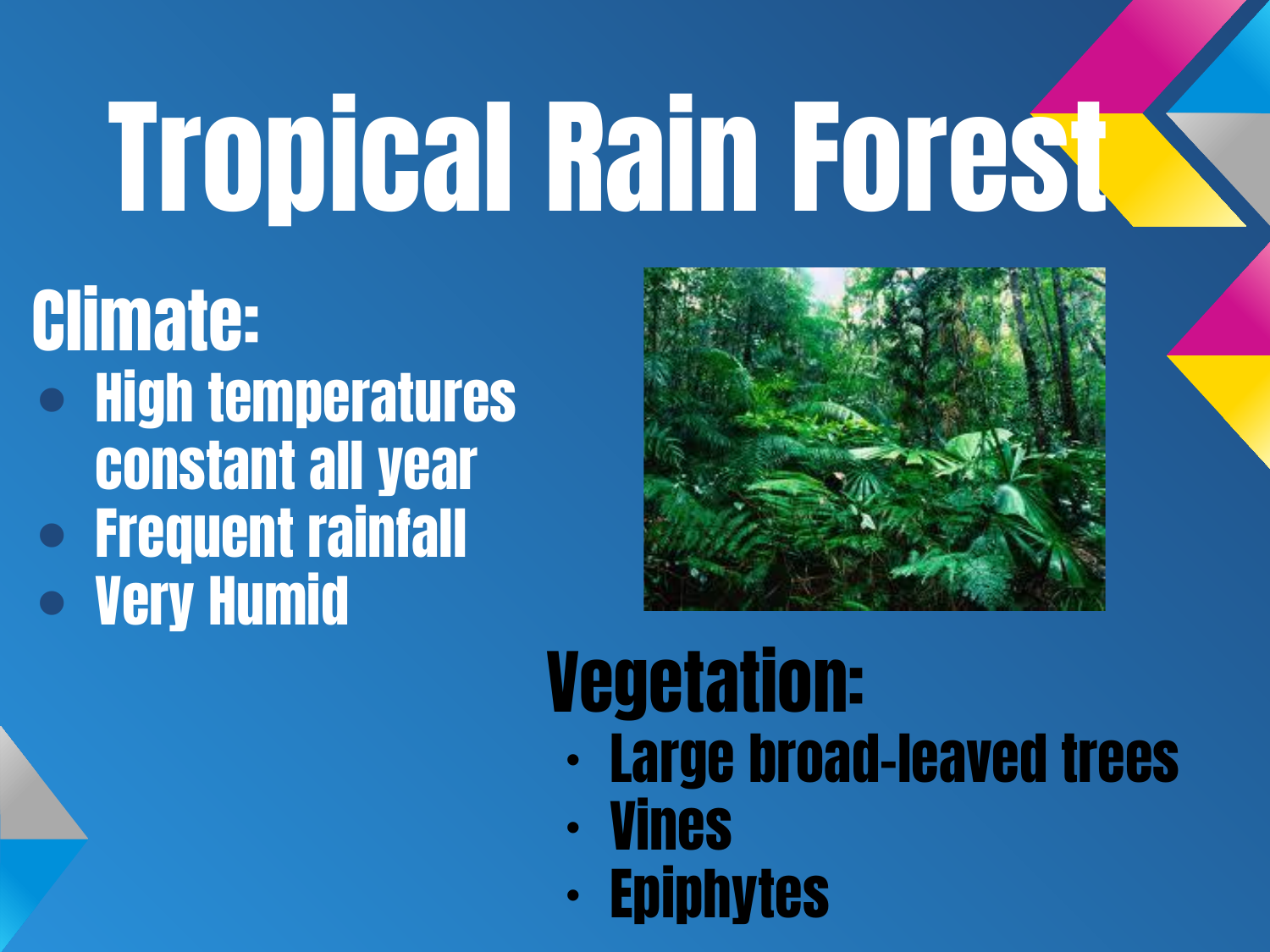

# Tropical Rain Forest
Climate:
High temperatures constant all year
Frequent rainfall
Very Humid

Vegetation:
Large broad-leaved trees
Vines
Epiphytes